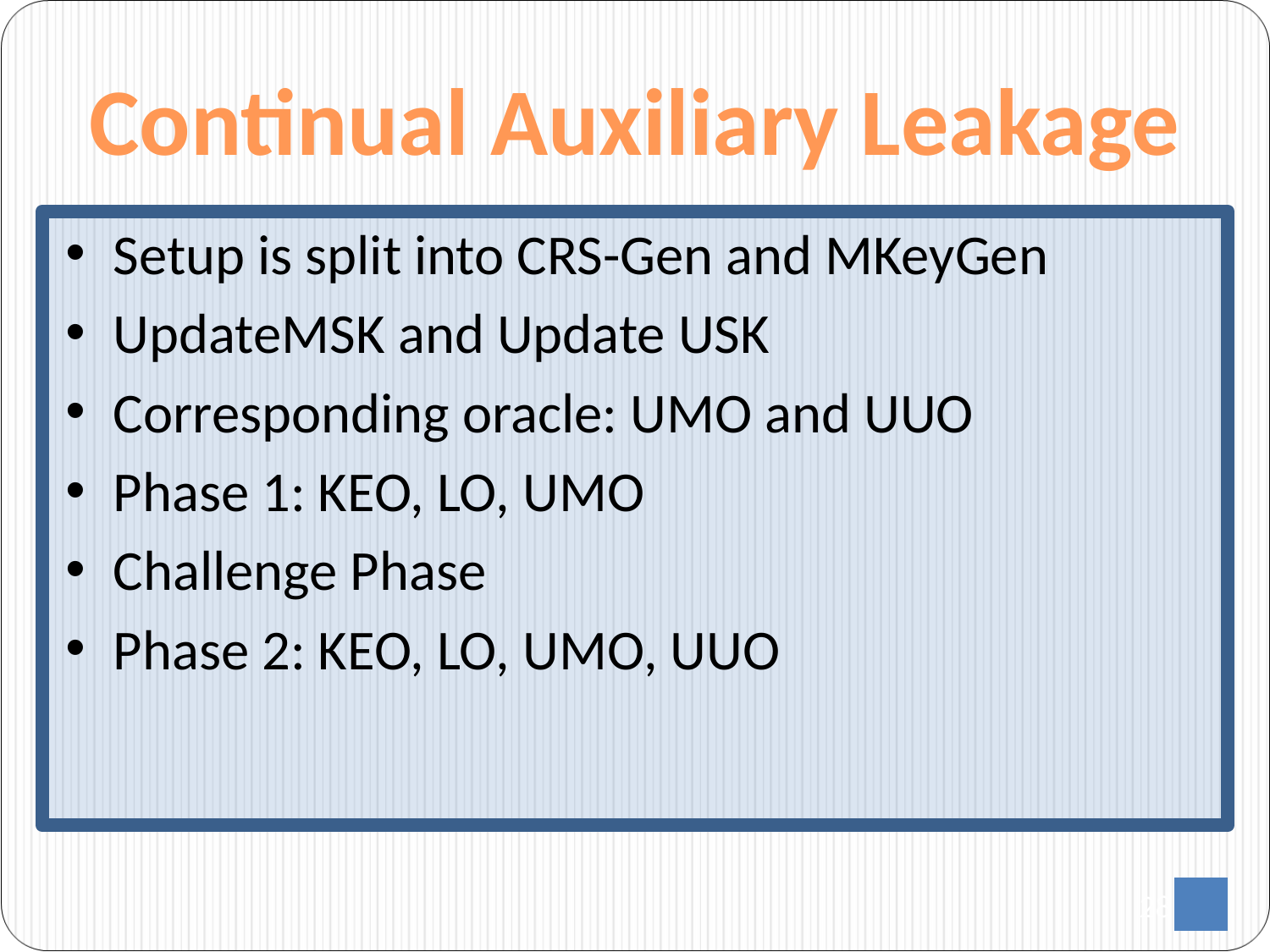

# Continual Auxiliary Leakage

Setup is split into CRS-Gen and MKeyGen
UpdateMSK and Update USK
Corresponding oracle: UMO and UUO
Phase 1: KEO, LO, UMO
Challenge Phase
Phase 2: KEO, LO, UMO, UUO